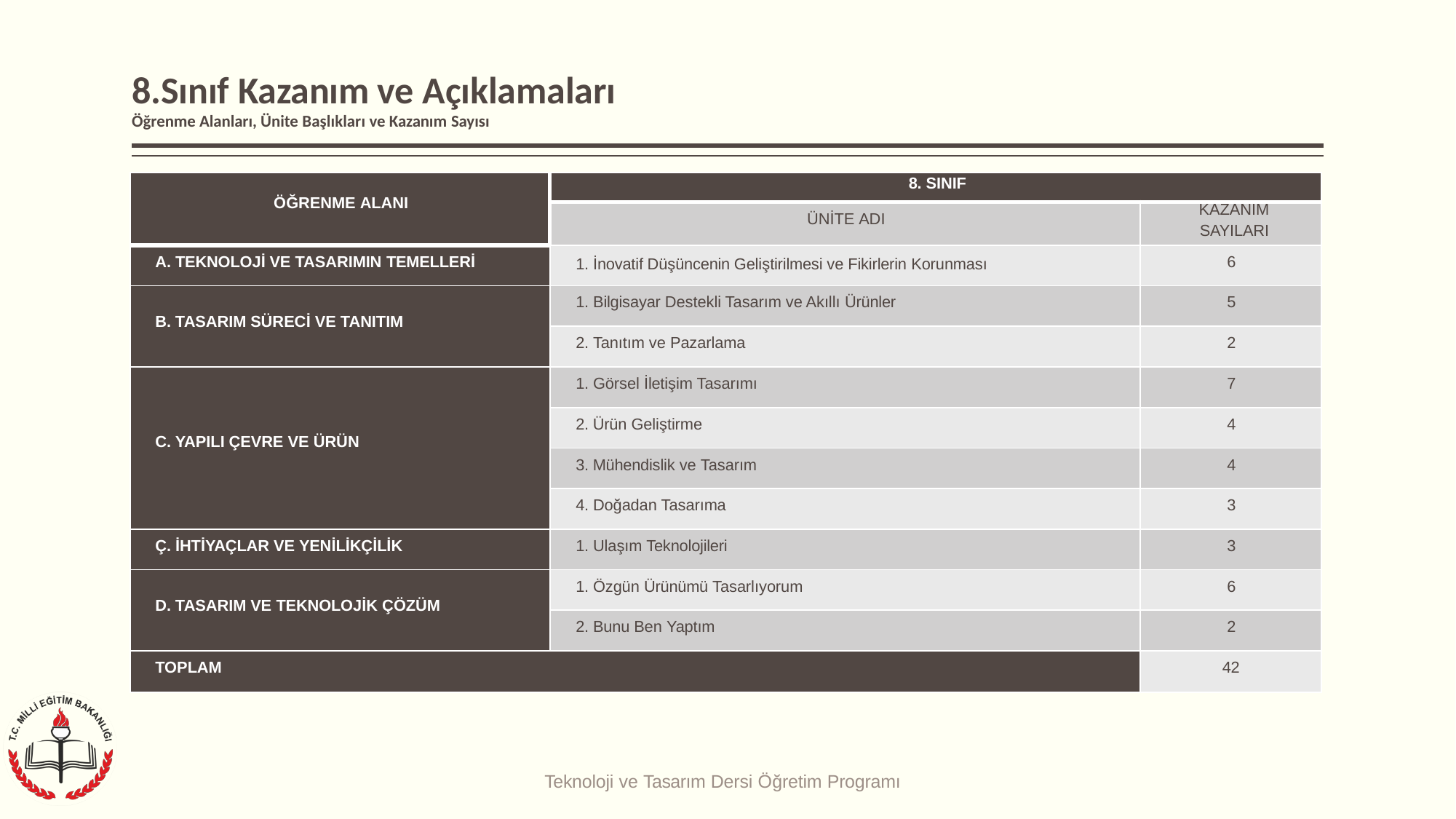

# 8.Sınıf Kazanım ve Açıklamaları
Öğrenme Alanları, Ünite Başlıkları ve Kazanım Sayısı
| ÖĞRENME ALANI | 8. SINIF |  |
| --- | --- | --- |
|  | ÜNİTE ADI | KAZANIM SAYILARI |
| A. TEKNOLOJİ VE TASARIMIN TEMELLERİ | 1. İnovatif Düşüncenin Geliştirilmesi ve Fikirlerin Korunması | 6 |
| B. TASARIM SÜRECİ VE TANITIM | 1. Bilgisayar Destekli Tasarım ve Akıllı Ürünler | 5 |
|  | 2. Tanıtım ve Pazarlama | 2 |
| C. YAPILI ÇEVRE VE ÜRÜN | 1. Görsel İletişim Tasarımı | 7 |
|  | 2. Ürün Geliştirme | 4 |
|  | 3. Mühendislik ve Tasarım | 4 |
|  | 4. Doğadan Tasarıma | 3 |
| Ç. İHTİYAÇLAR VE YENİLİKÇİLİK | 1. Ulaşım Teknolojileri | 3 |
| D. TASARIM VE TEKNOLOJİK ÇÖZÜM | 1. Özgün Ürünümü Tasarlıyorum | 6 |
|  | 2. Bunu Ben Yaptım | 2 |
| TOPLAM |  | 42 |

Teknoloji ve Tasarım Dersi Öğretim Programı